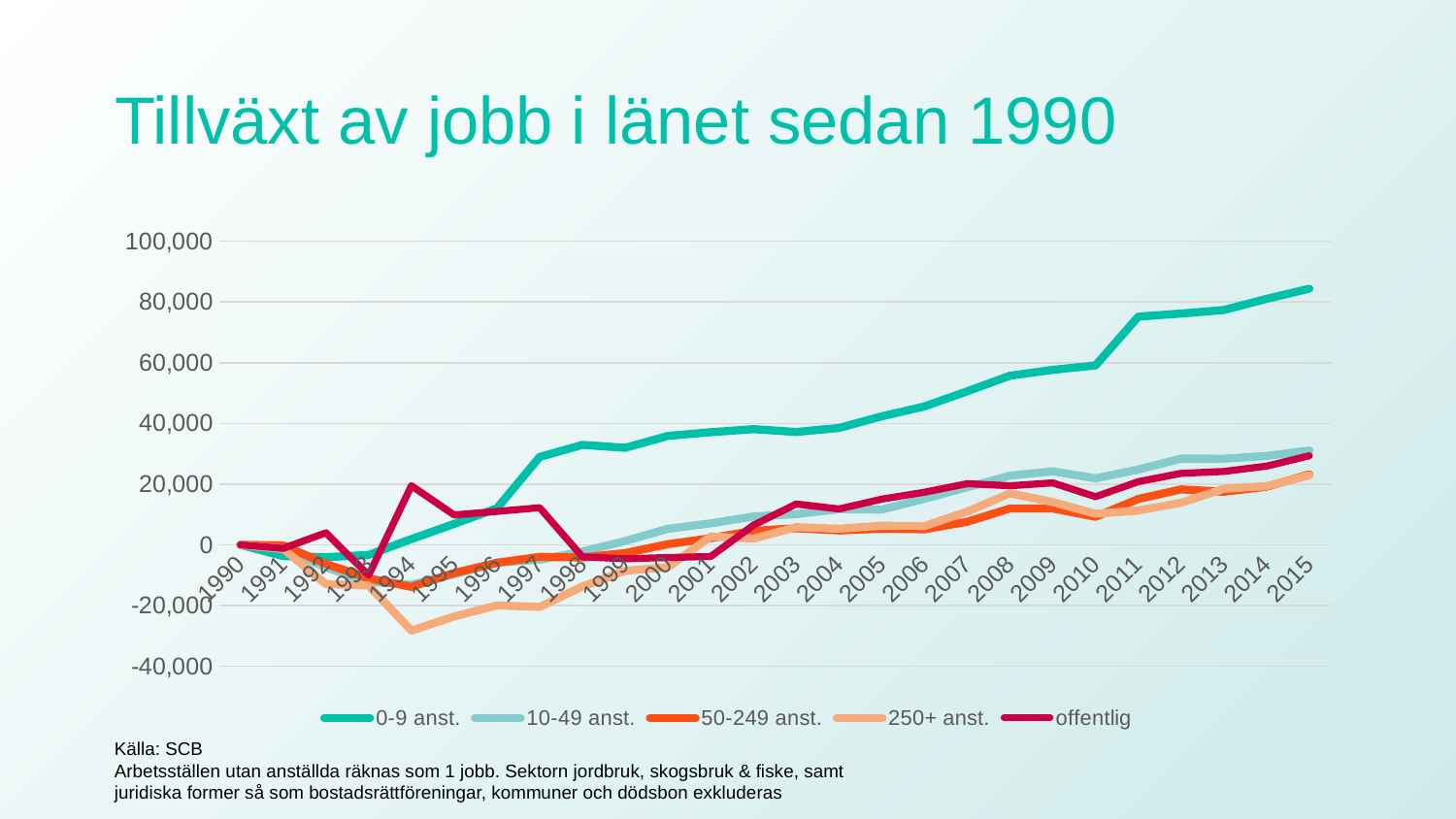

# Tillväxt av jobb i länet sedan 1990

### Chart

| Category | 0-9 anst. | 10-49 anst. | 50-249 anst. | 250+ anst. | offentlig |
|---|---|---|---|---|---|
|         1990 | 0.0 | 0.0 | 0.0 | 0.0 | 0.0 |
|         1991 | -3732.0000000000873 | -1345.999999999971 | -183.0 | -1330.9999999999418 | -1204.000000000029 |
|         1992 | -4074.9999999999854 | -7448.999999999942 | -6302.000000000015 | -12951.0 | 3956.999999999942 |
|         1993 | -3341.9999999999563 | -12182.999999999949 | -11074.000000000015 | -13416.00000000003 | -10024.000000000058 |
|         1994 | 1887.0000000000146 | -13152.999999999985 | -13859.999999999993 | -28267.999999999956 | 19449.999999999884 |
|         1995 | 6879.9999999998545 | -9700.999999999985 | -9292.000000000015 | -23622.0 | 9837.999999999942 |
|         1996 | 12025.000000000058 | -5871.999999999985 | -5931.000000000015 | -19967.999999999985 | 11006.999999999884 |
|         1997 | 28962.999999999956 | -4934.999999999898 | -3979.0000000000073 | -20497.99999999997 | 12207.999999999942 |
|         1998 | 32928.9999999999 | -2211.999999999942 | -4184.000000000022 | -13730.0 | -3962.000000000029 |
|         1999 | 31969.99999999987 | 1244.0000000000146 | -2724.9999999999854 | -8575.00000000003 | -4606.000000000058 |
|         2000 | 35889.000000000015 | 5274.000000000029 | 200.99999999998545 | -7387.999999999971 | -4190.000000000058 |
|         2001 | 37116.99999999984 | 7078.0 | 2184.0 | 2716.999999999971 | -3864.0 |
|         2002 | 38100.999999999956 | 9318.0 | 4577.999999999985 | 2057.999999999971 | 6462.999999999884 |
|         2003 | 37180.9999999999 | 10090.00000000003 | 5456.0 | 5812.000000000058 | 13436.0 |
|         2004 | 38508.99999999993 | 11708.00000000003 | 4733.0 | 5272.000000000029 | 11792.999999999942 |
|         2005 | 42339.999999999985 | 11593.000000000058 | 5297.0 | 6257.000000000029 | 15037.999999999942 |
|         2006 | 45610.9999999999 | 15150.000000000015 | 5110.999999999971 | 6159.999999999971 | 17326.0 |
|         2007 | 50590.999999999985 | 18948.000000000015 | 7588.0 | 10928.00000000003 | 20128.0 |
|         2008 | 55726.99999999993 | 22774.000000000073 | 11953.0 | 16959.0 | 19439.999999999884 |
|         2009 | 57650.000000000044 | 24235.99999999997 | 11968.0 | 14049.999999999942 | 20404.99999999994 |
|         2010 | 59099.999999999956 | 21884.000000000015 | 9227.0 | 10199.0 | 15834.999999999884 |
|         2011 | 75188.00000000004 | 24822.000000000087 | 15092.000000000015 | 11282.00000000003 | 20796.999999999884 |
|         2012 | 76205.99999999993 | 28409.00000000003 | 18240.0 | 13858.00000000003 | 23551.99999999994 |
|         2013 | 77364.99999999999 | 28394.000000000044 | 17478.000000000015 | 18440.99999999997 | 24174.99999999994 |
|         2014 | 81045.99999999996 | 29275.000000000015 | 19144.000000000015 | 19318.0 | 25930.999999999884 |
|         2015 | 84380.00000000004 | 31077.0 | 23194.999999999985 | 22885.00000000003 | 29344.0 |
Källa: SCB
Arbetsställen utan anställda räknas som 1 jobb. Sektorn jordbruk, skogsbruk & fiske, samt juridiska former så som bostadsrättföreningar, kommuner och dödsbon exkluderas